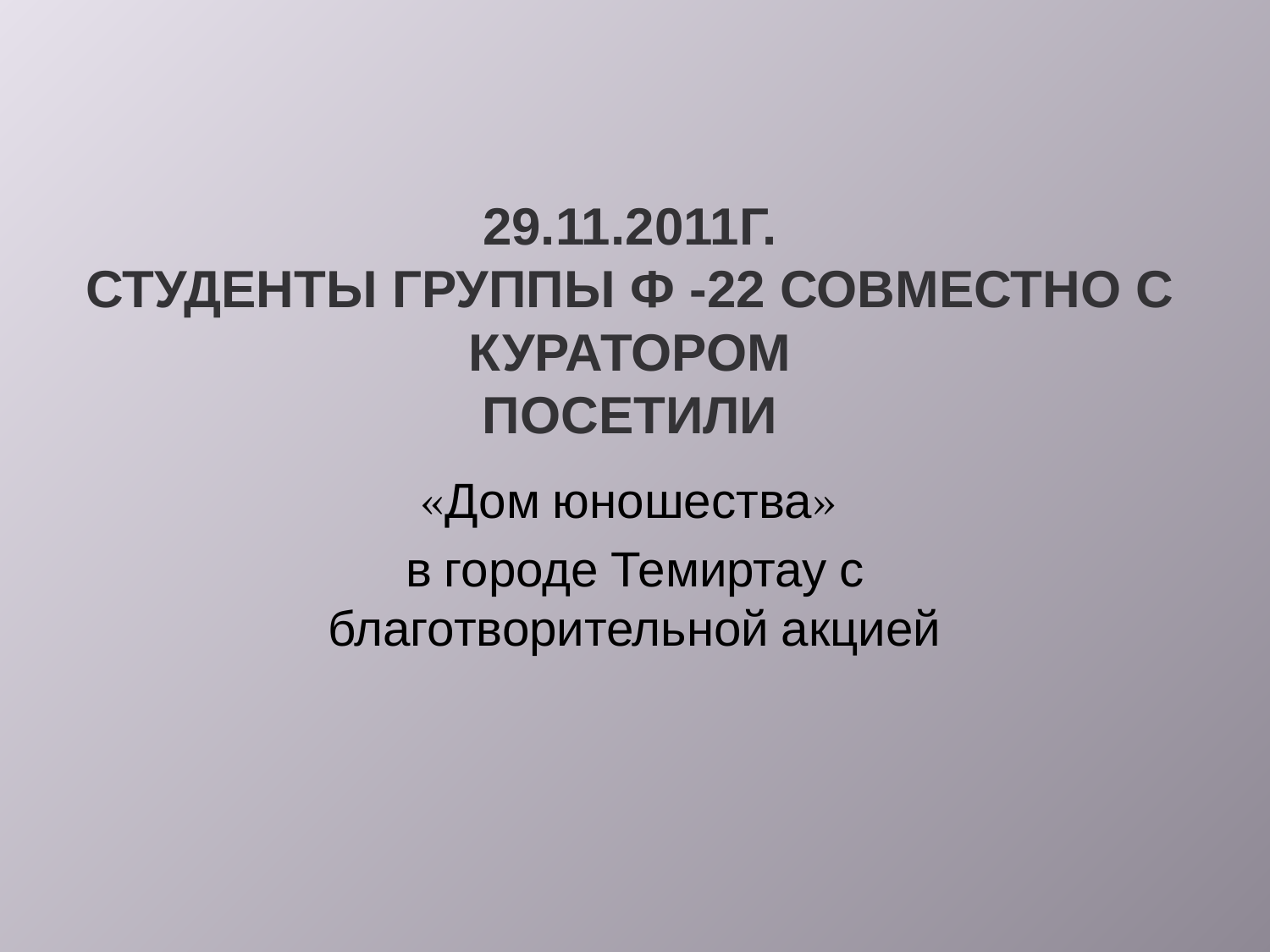

# 29.11.2011г. Студенты группы Ф -22 совместно с куратором посетили
«Дом юношества»
в городе Темиртау с благотворительной акцией